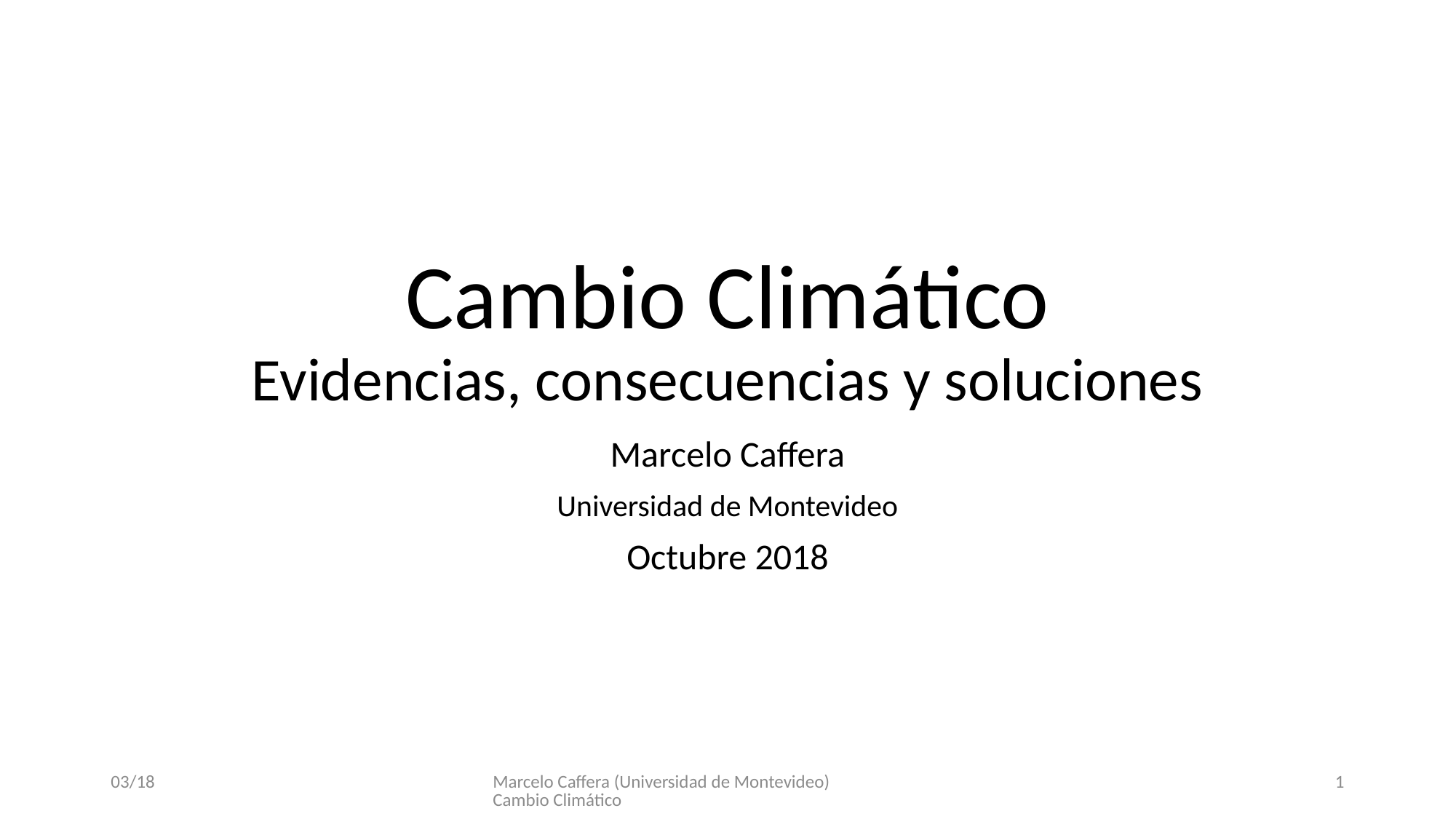

# Cambio Climático Evidencias, consecuencias y soluciones
Marcelo Caffera
Universidad de Montevideo
Octubre 2018
03/18
Marcelo Caffera (Universidad de Montevideo)                              Cambio Climático
1